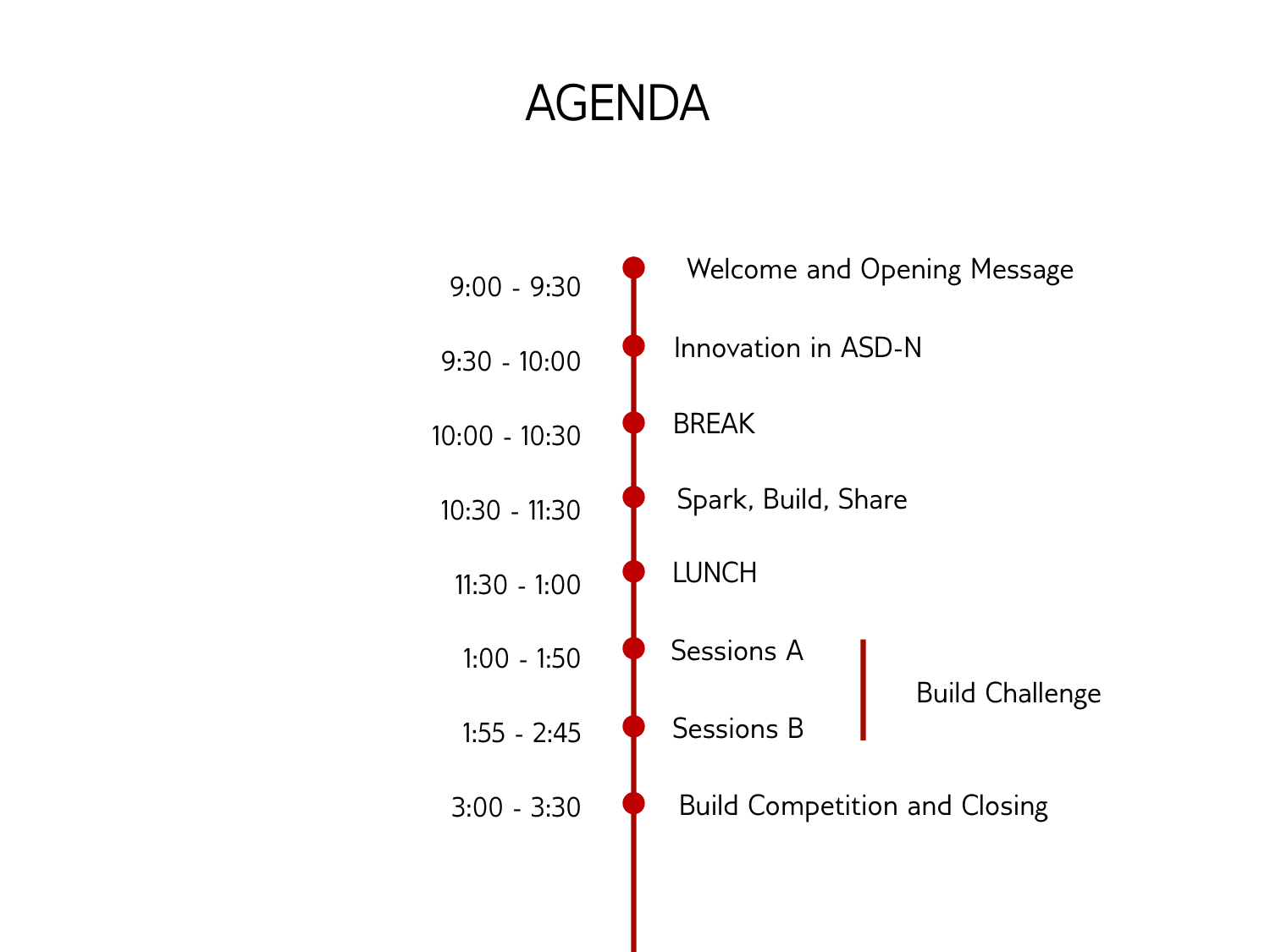

AGENDA
9:00 - 9:30
9:30 - 10:00
10:00 - 10:30
10:30 - 11:30
11:30 - 1:00
1:00 - 1:50
1:55 - 2:45
3:00 - 3:30
Welcome and Opening Message

Innovation in ASD-N

BREAK

Spark, Build, Share

LUNCH

Sessions A

Build Challenge
Sessions B

Build Competition and Closing